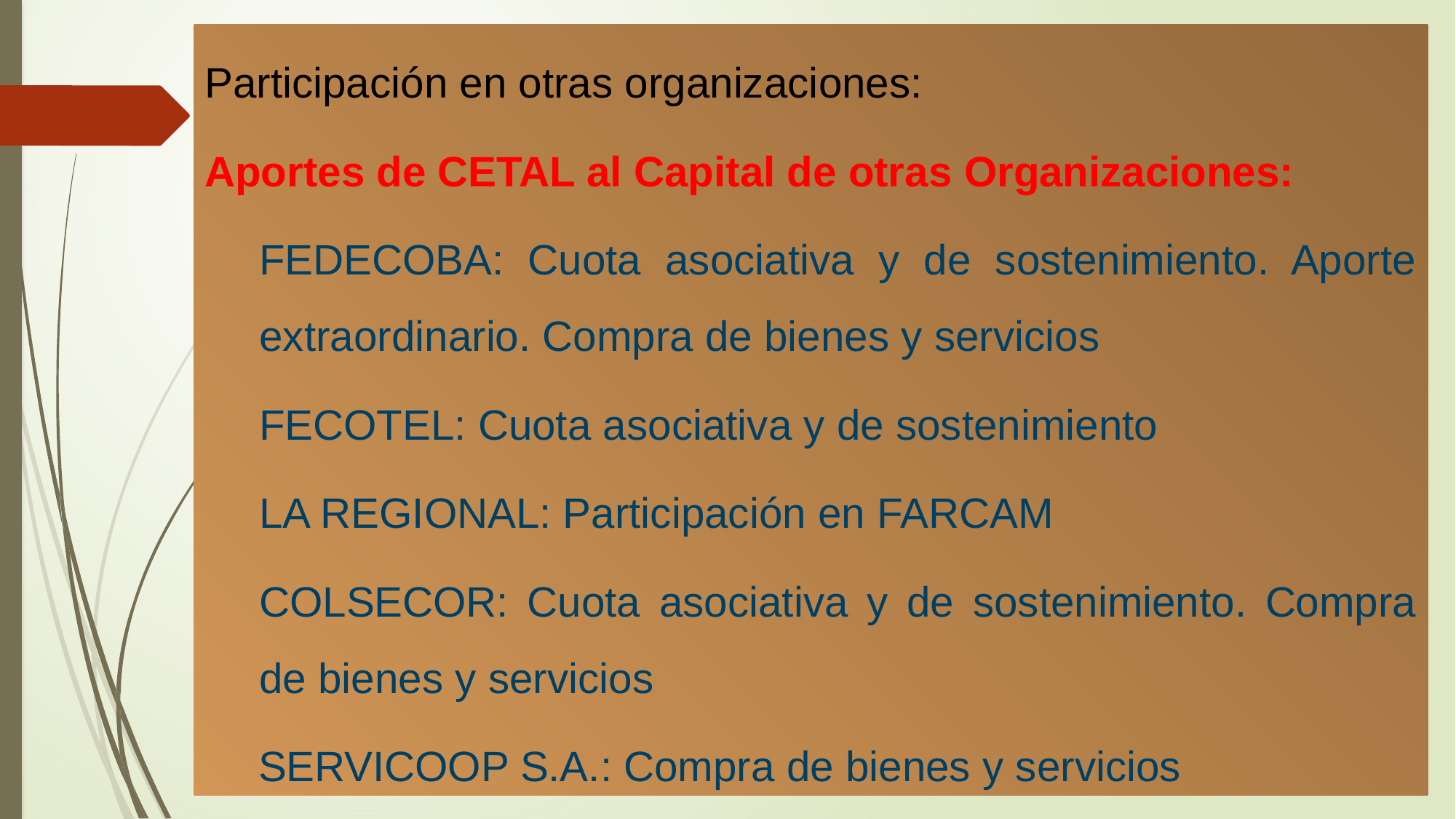

Participación en otras organizaciones:
Aportes de CETAL al Capital de otras Organizaciones:
FEDECOBA: Cuota asociativa y de sostenimiento. Aporte extraordinario. Compra de bienes y servicios
FECOTEL: Cuota asociativa y de sostenimiento
LA REGIONAL: Participación en FARCAM
COLSECOR: Cuota asociativa y de sostenimiento. Compra de bienes y servicios
SERVICOOP S.A.: Compra de bienes y servicios